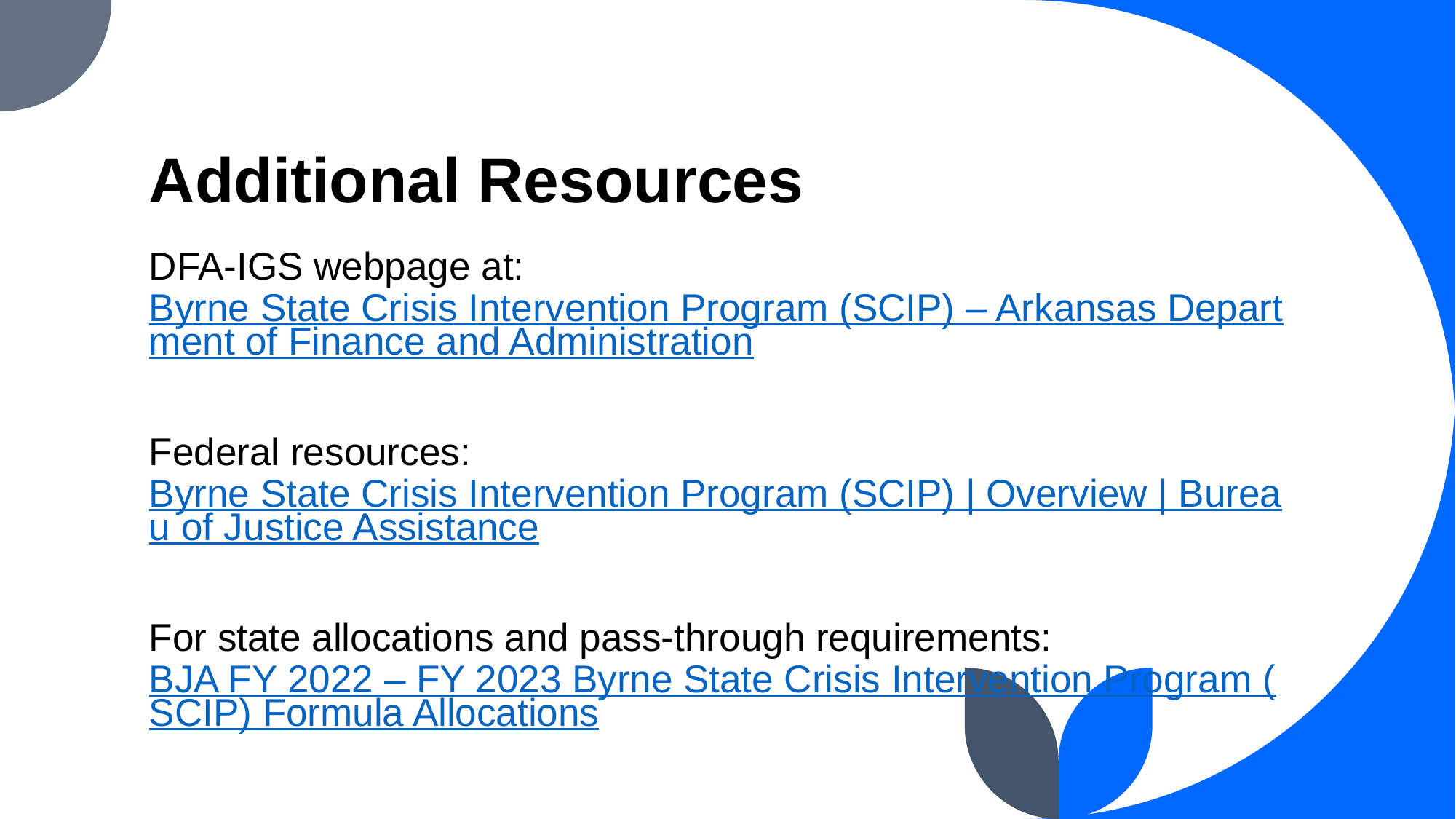

# Additional Resources
DFA-IGS webpage at: Byrne State Crisis Intervention Program (SCIP) – Arkansas Department of Finance and Administration

Federal resources: Byrne State Crisis Intervention Program (SCIP) | Overview | Bureau of Justice Assistance

For state allocations and pass-through requirements: BJA FY 2022 – FY 2023 Byrne State Crisis Intervention Program (SCIP) Formula Allocations